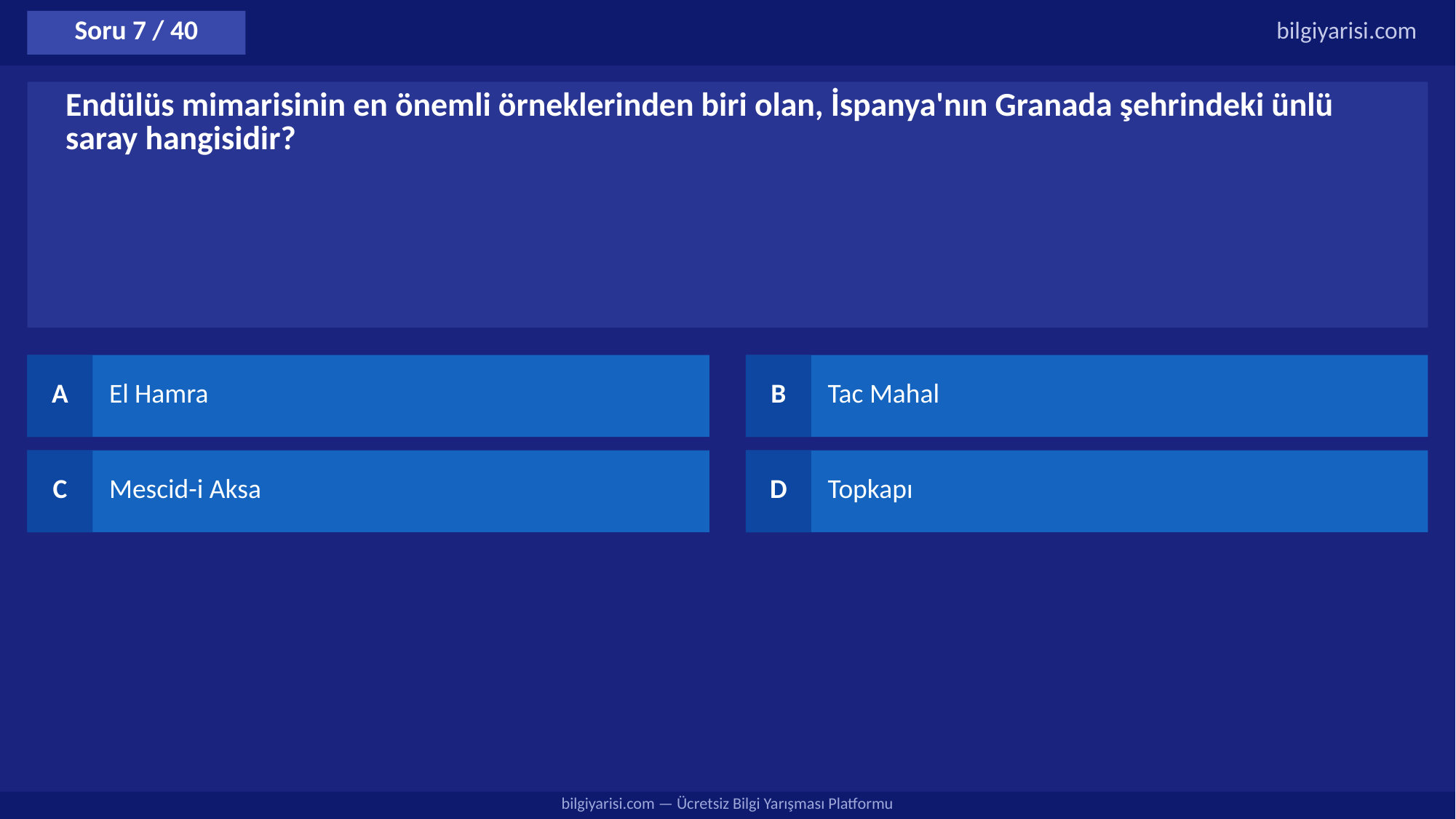

Soru 7 / 40
bilgiyarisi.com

Endülüs mimarisinin en önemli örneklerinden biri olan, İspanya'nın Granada şehrindeki ünlü saray hangisidir?

A
El Hamra

B
Tac Mahal

C
Mescid-i Aksa

D
Topkapı
bilgiyarisi.com — Ücretsiz Bilgi Yarışması Platformu